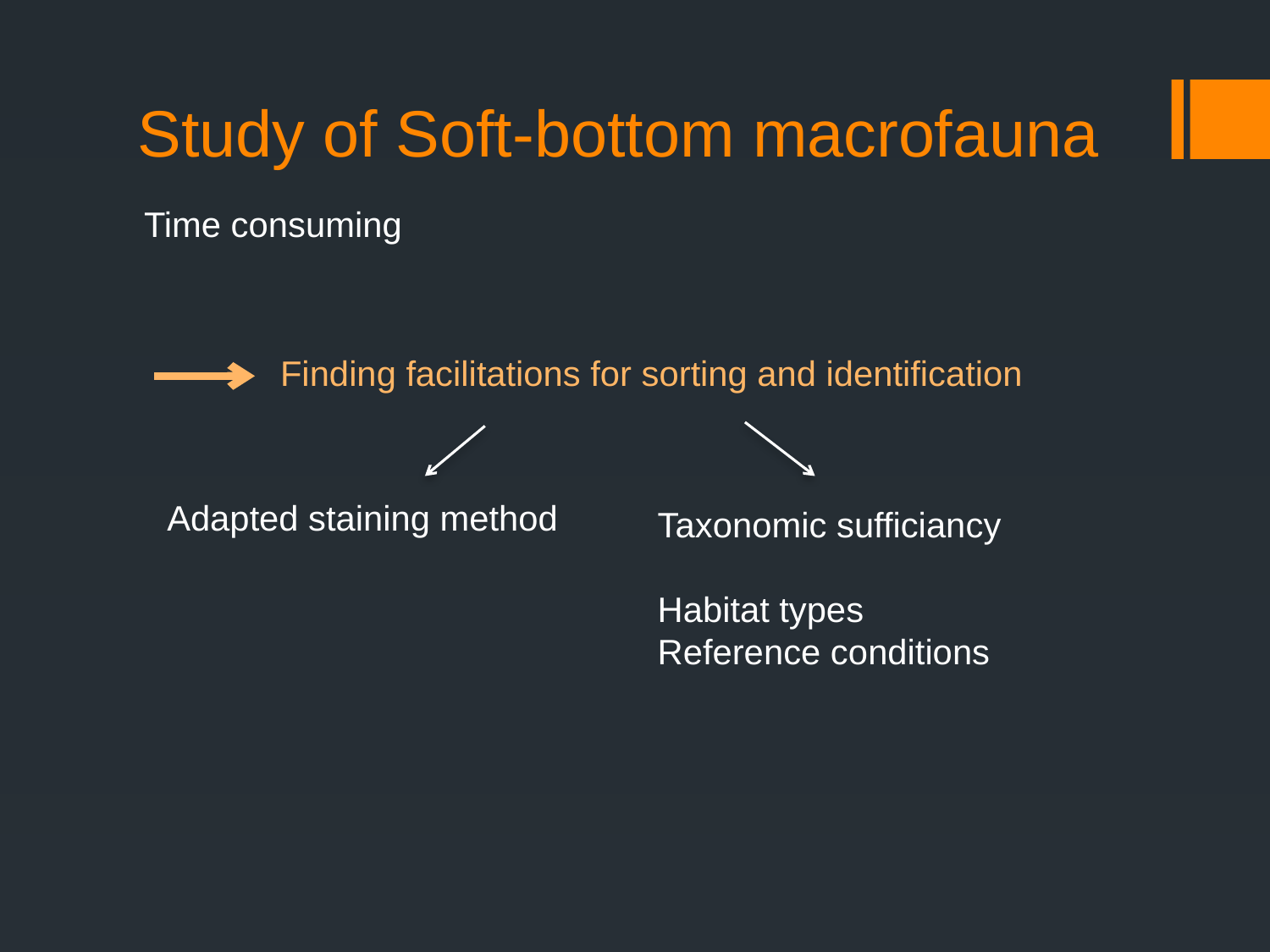

# Study of Soft-bottom macrofauna
Time consuming

              Finding facilitations for sorting and identification
Adapted staining method
Taxonomic sufficiancy

Habitat types
Reference conditions